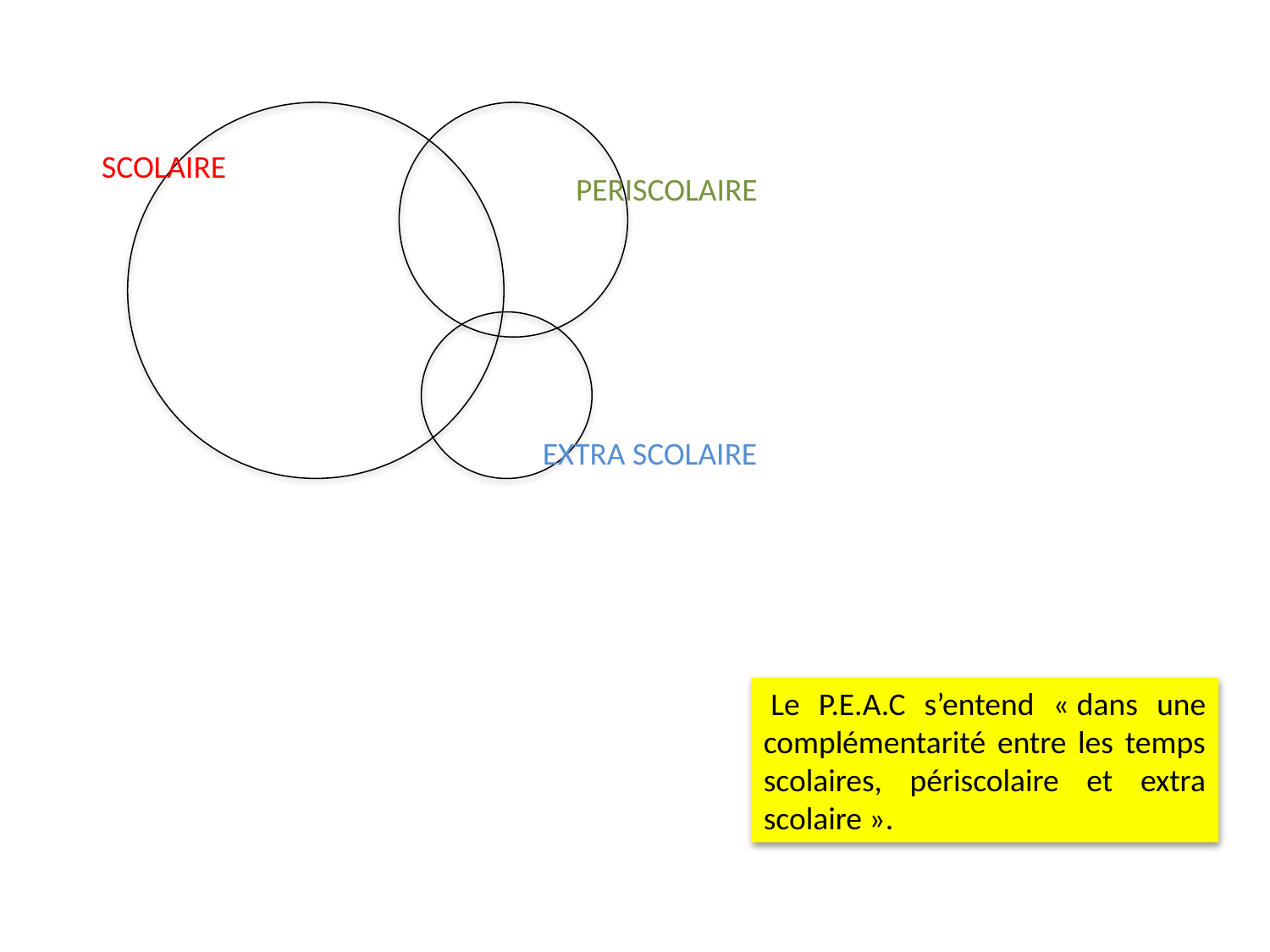

SCOLAIRE
PERISCOLAIRE

EXTRA SCOLAIRE
 Le P.E.A.C s’entend « dans une complémentarité entre les temps scolaires, périscolaire et extra scolaire ».